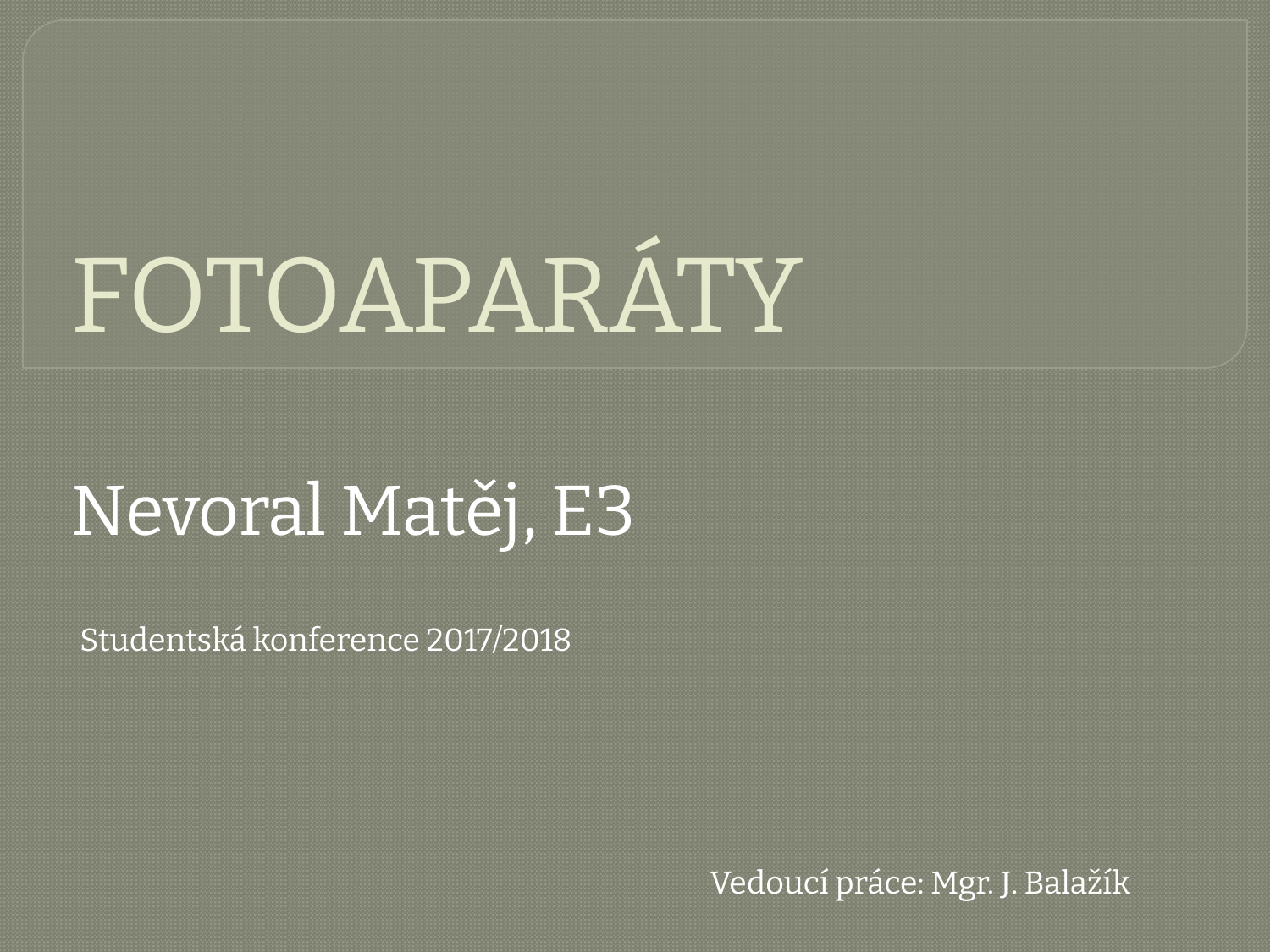

# FOTOAPARÁTY
Nevoral Matěj, E3
Studentská konference 2017/2018
Vedoucí práce: Mgr. J. Balažík